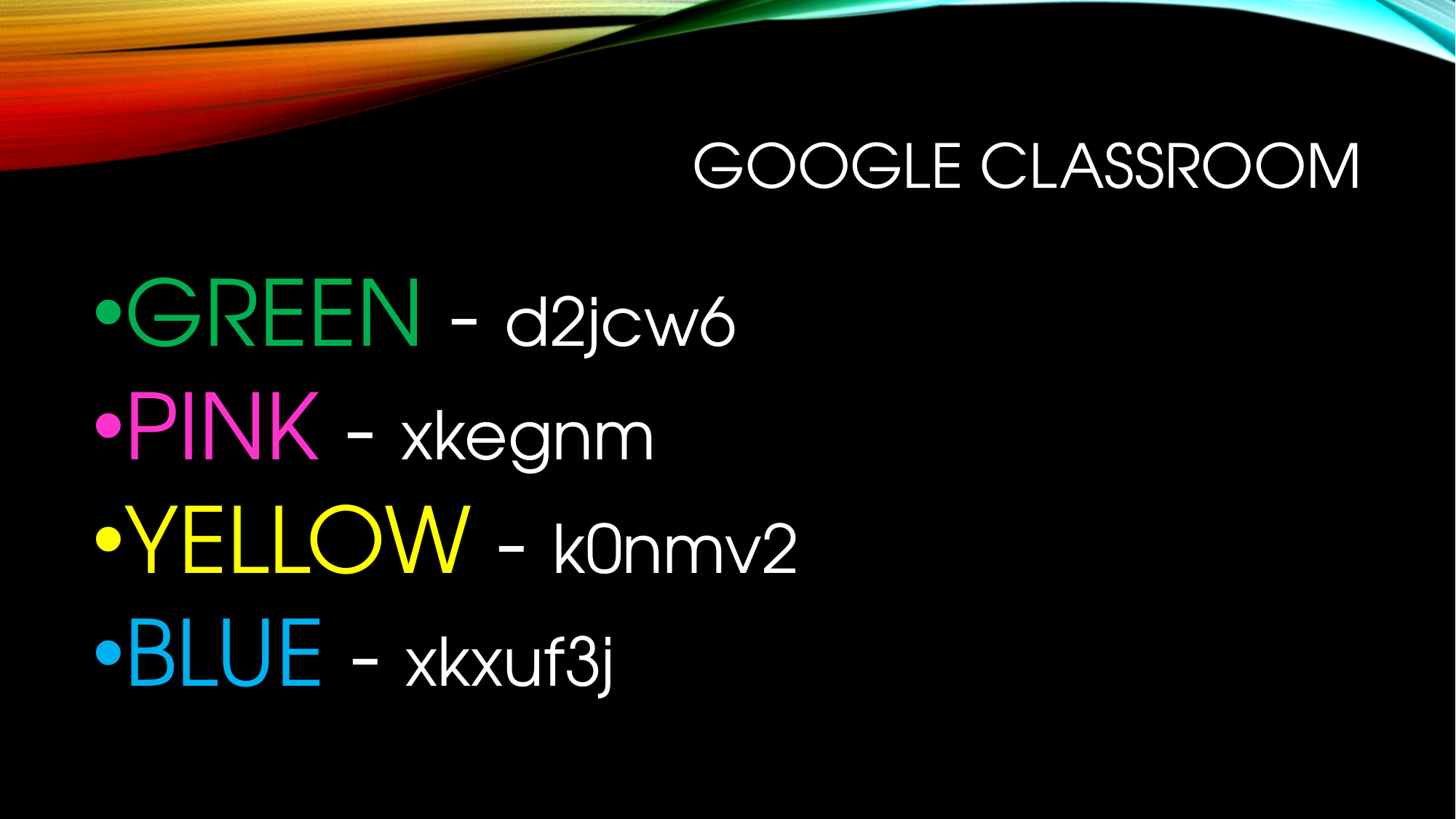

# GOOGLE CLASSROOM
GREEN - d2jcw6
PINK - xkegnm
YELLOW - k0nmv2
BLUE - xkxuf3j